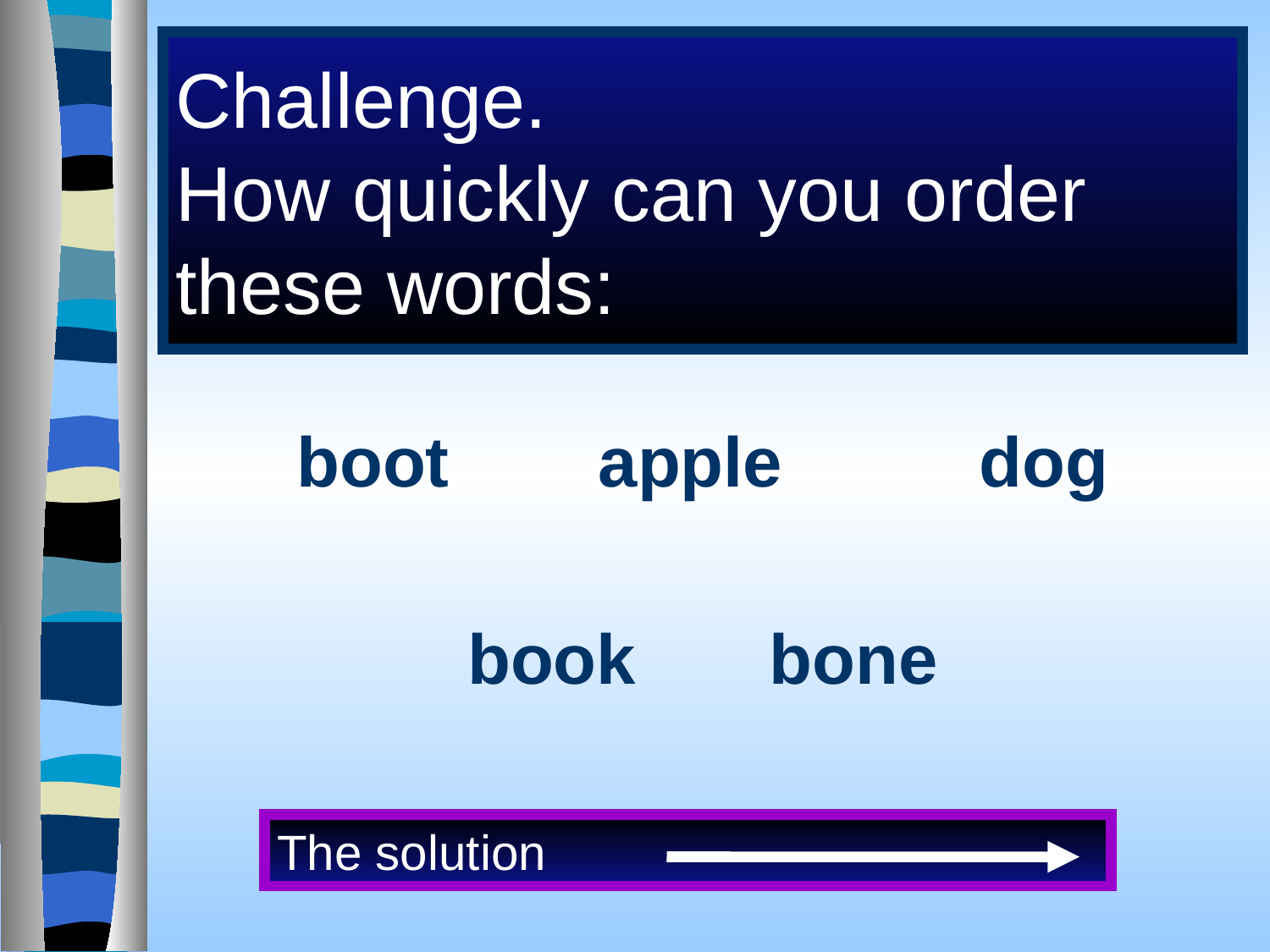

# Challenge. How quickly can you order these words:

boot		apple		dog

book		bone
The solution